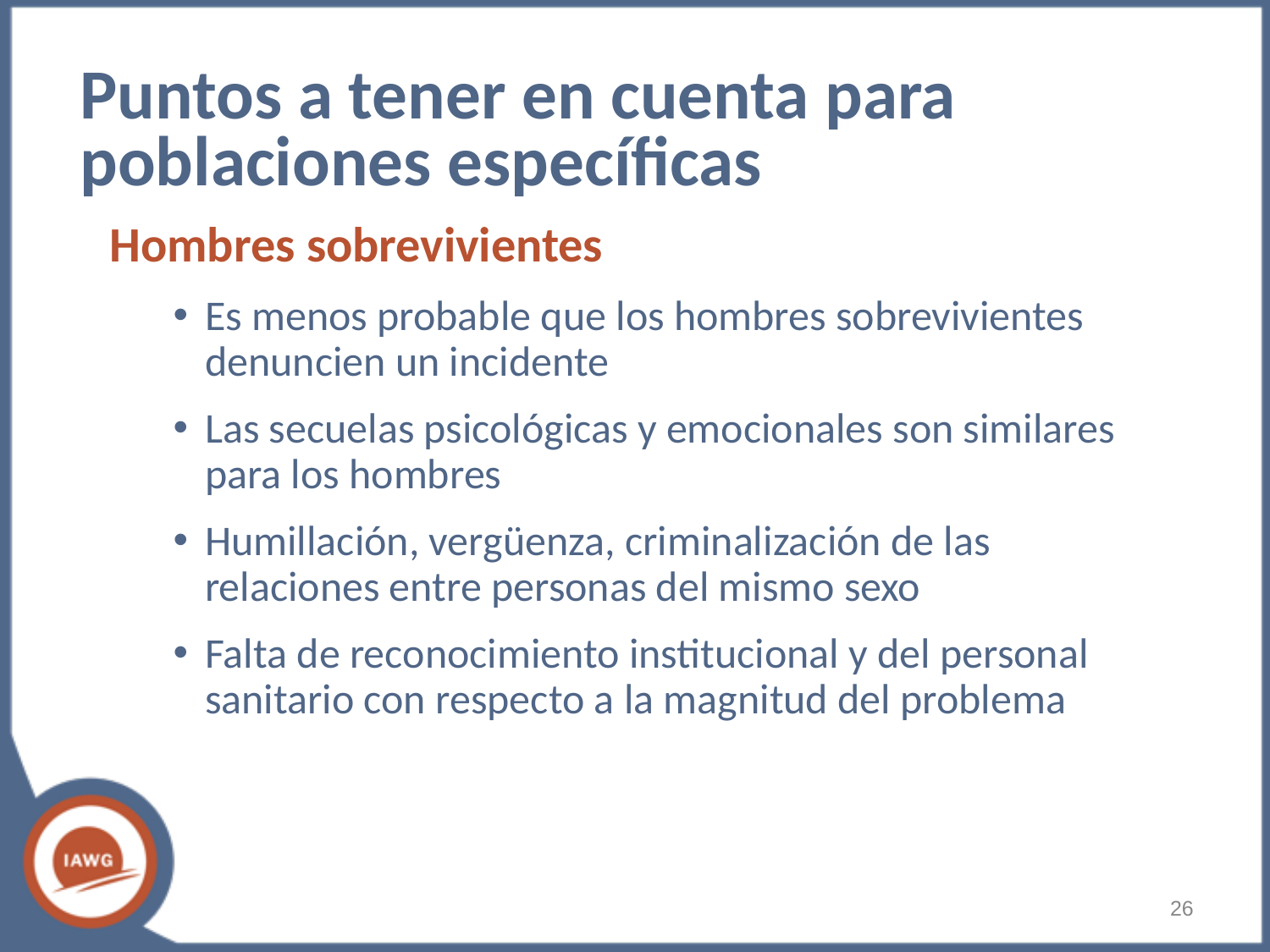

# Puntos a tener en cuenta para poblaciones específicas
Hombres sobrevivientes
Es menos probable que los hombres sobrevivientes denuncien un incidente
Las secuelas psicológicas y emocionales son similares para los hombres
Humillación, vergüenza, criminalización de las relaciones entre personas del mismo sexo
Falta de reconocimiento institucional y del personal sanitario con respecto a la magnitud del problema
26